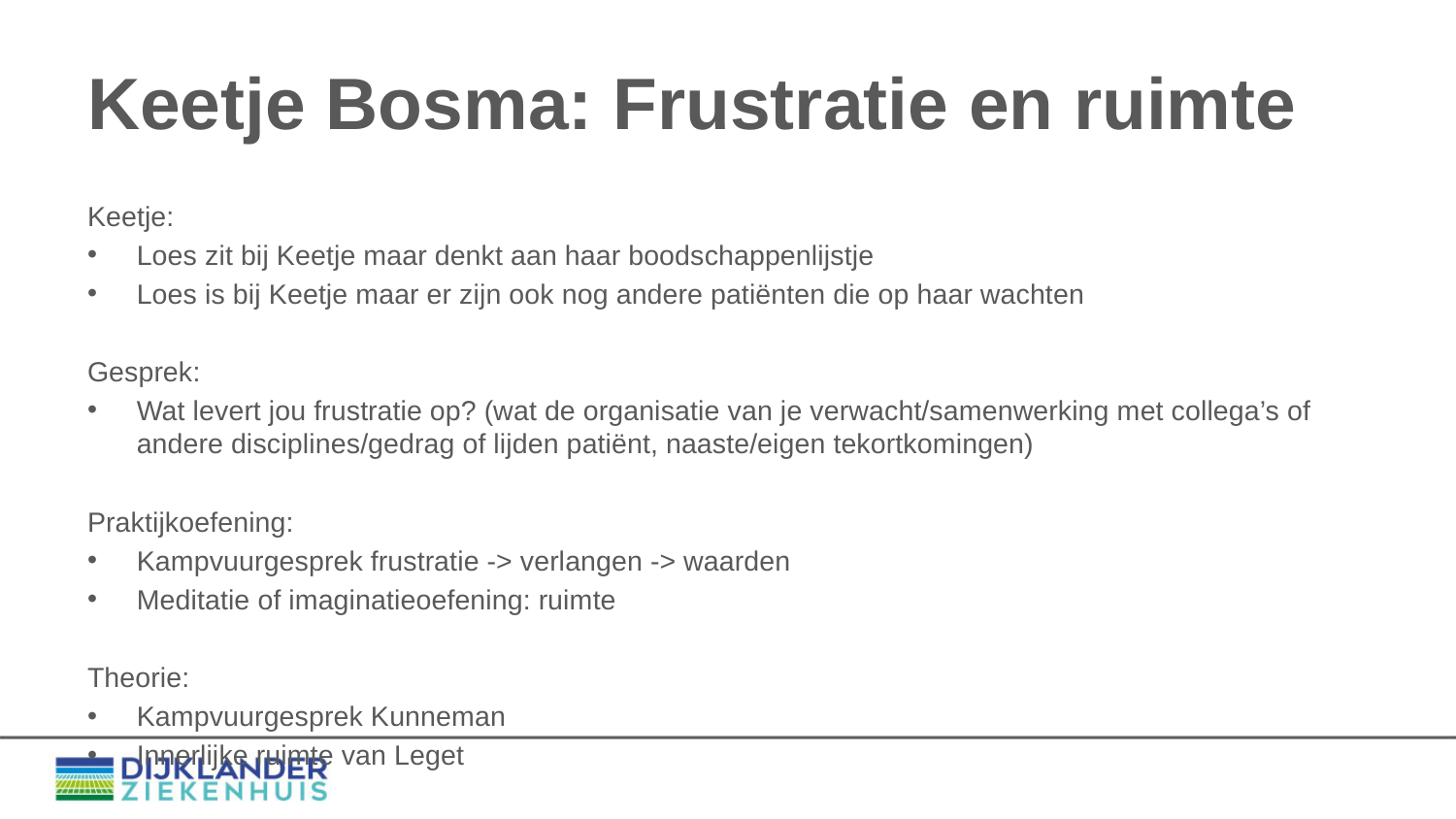

# Keetje Bosma: Frustratie en ruimte
Keetje:
Loes zit bij Keetje maar denkt aan haar boodschappenlijstje
Loes is bij Keetje maar er zijn ook nog andere patiënten die op haar wachten

Gesprek:
Wat levert jou frustratie op? (wat de organisatie van je verwacht/samenwerking met collega’s of andere disciplines/gedrag of lijden patiënt, naaste/eigen tekortkomingen)

Praktijkoefening:
Kampvuurgesprek frustratie -> verlangen -> waarden
Meditatie of imaginatieoefening: ruimte

Theorie:
Kampvuurgesprek Kunneman
Innerlijke ruimte van Leget